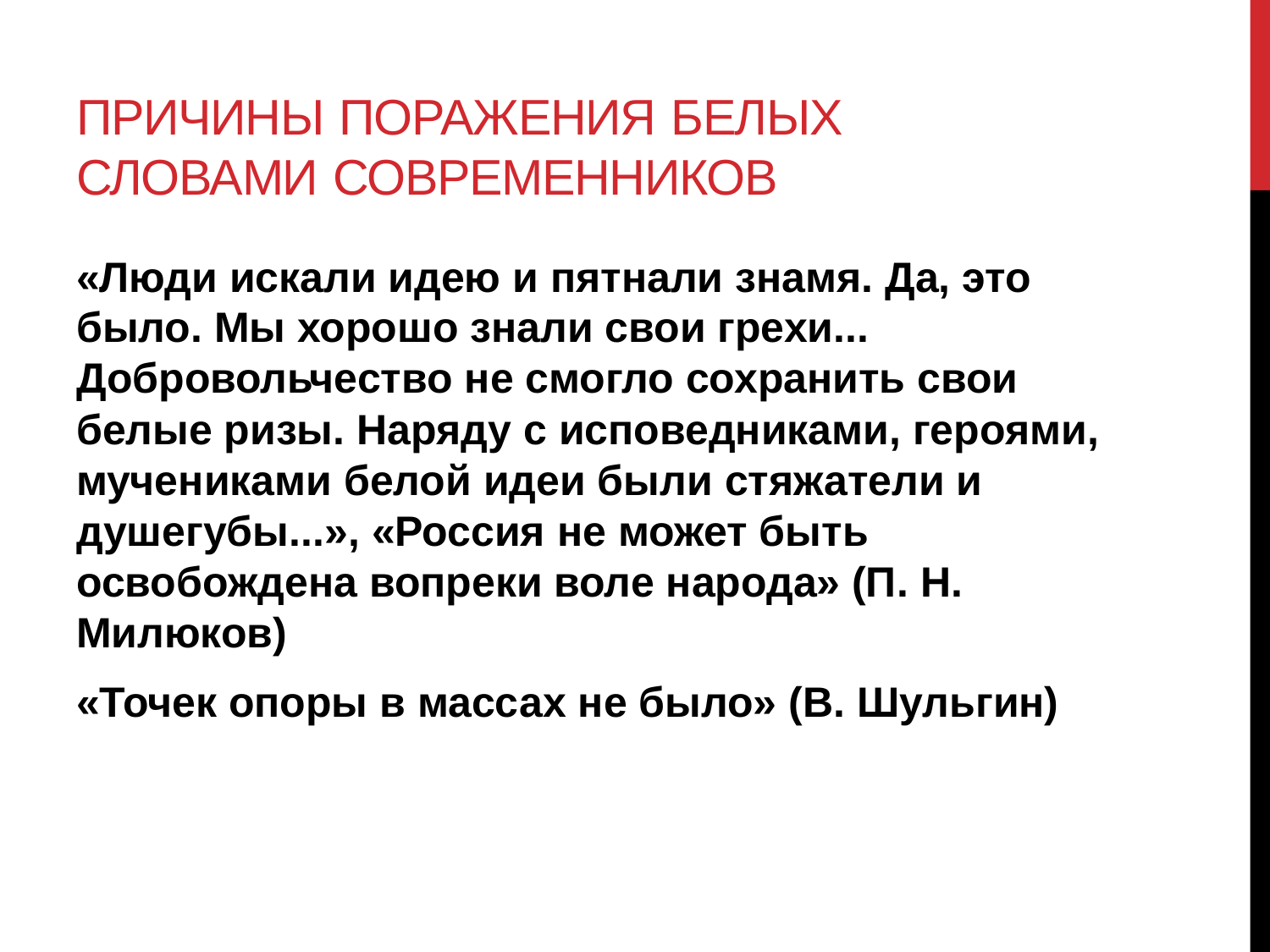

# Причины поражения белых словами современников
«Люди искали идею и пятнали знамя. Да, это было. Мы хорошо знали свои грехи... Добровольчество не смогло сохранить свои белые ризы. Наряду с исповедниками, героями, мучениками белой идеи были стяжатели и душегубы...», «Россия не может быть освобождена вопреки воле народа» (П. Н. Милюков)
«Точек опоры в массах не было» (В. Шульгин)